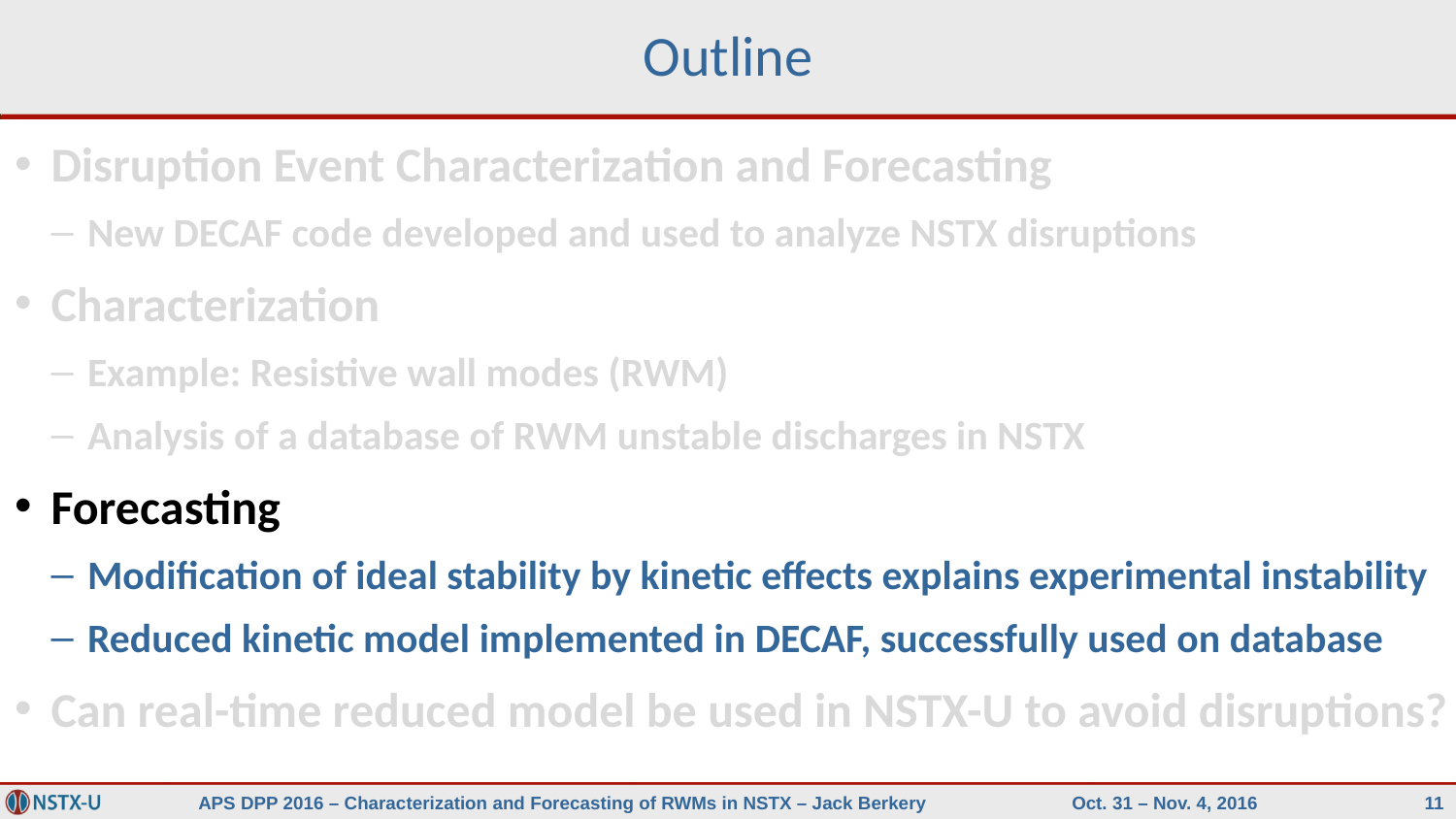

# Outline
Disruption Event Characterization and Forecasting
New DECAF code developed and used to analyze NSTX disruptions
Characterization
Example: Resistive wall modes (RWM)
Analysis of a database of RWM unstable discharges in NSTX
Forecasting
Modification of ideal stability by kinetic effects explains experimental instability
Reduced kinetic model implemented in DECAF, successfully used on database
Can real-time reduced model be used in NSTX-U to avoid disruptions?